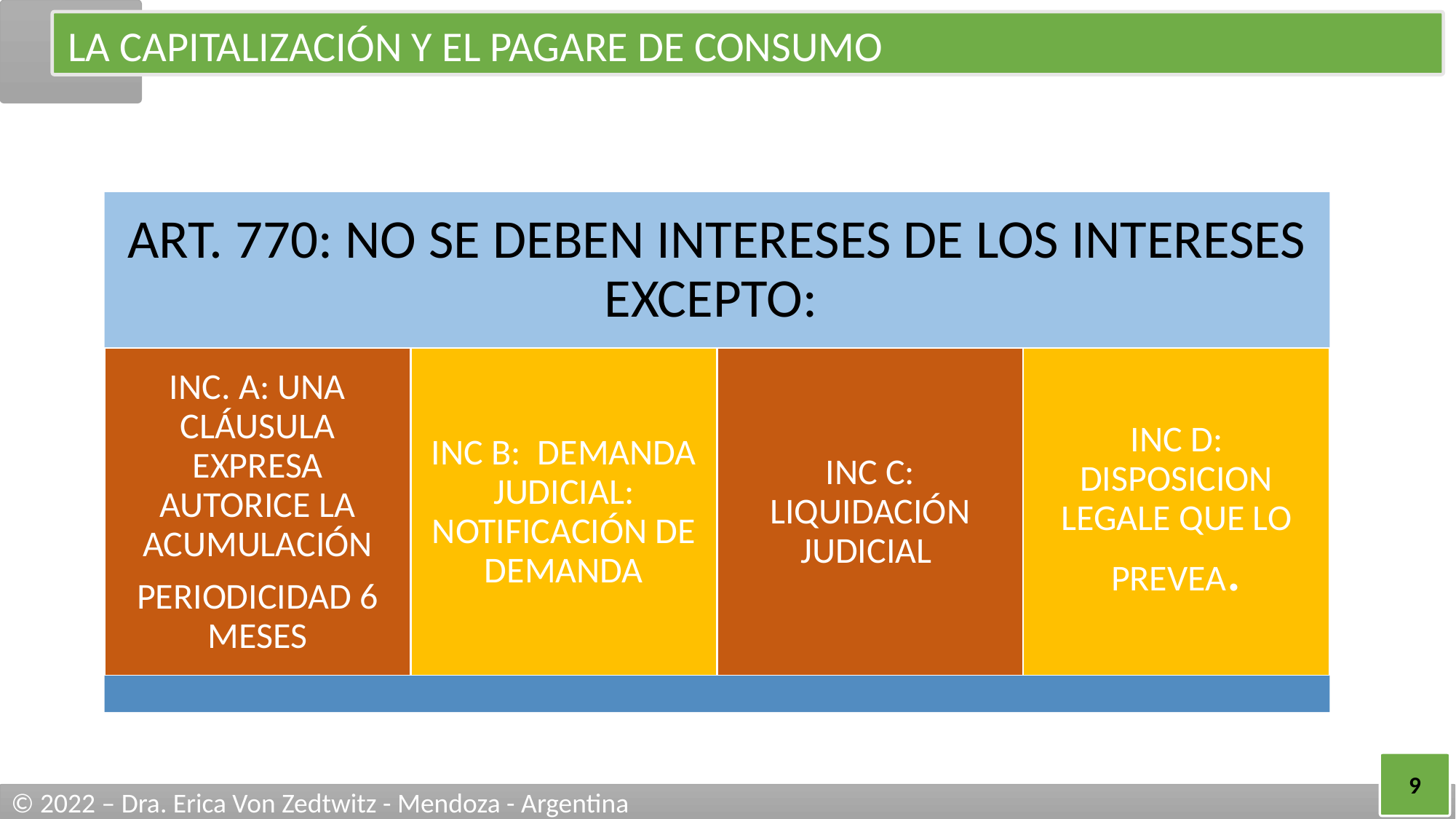

# LA CAPITALIZACIÓN Y EL PAGARE DE CONSUMO
ART. 770: NO SE DEBEN INTERESES DE LOS INTERESES EXCEPTO:
INC. A: UNA CLÁUSULA EXPRESA AUTORICE LA ACUMULACIÓN
PERIODICIDAD 6 MESES
INC B:  DEMANDA JUDICIAL: NOTIFICACIÓN DE DEMANDA
INC C: LIQUIDACIÓN JUDICIAL
INC D: DISPOSICION LEGALE QUE LO PREVEA.